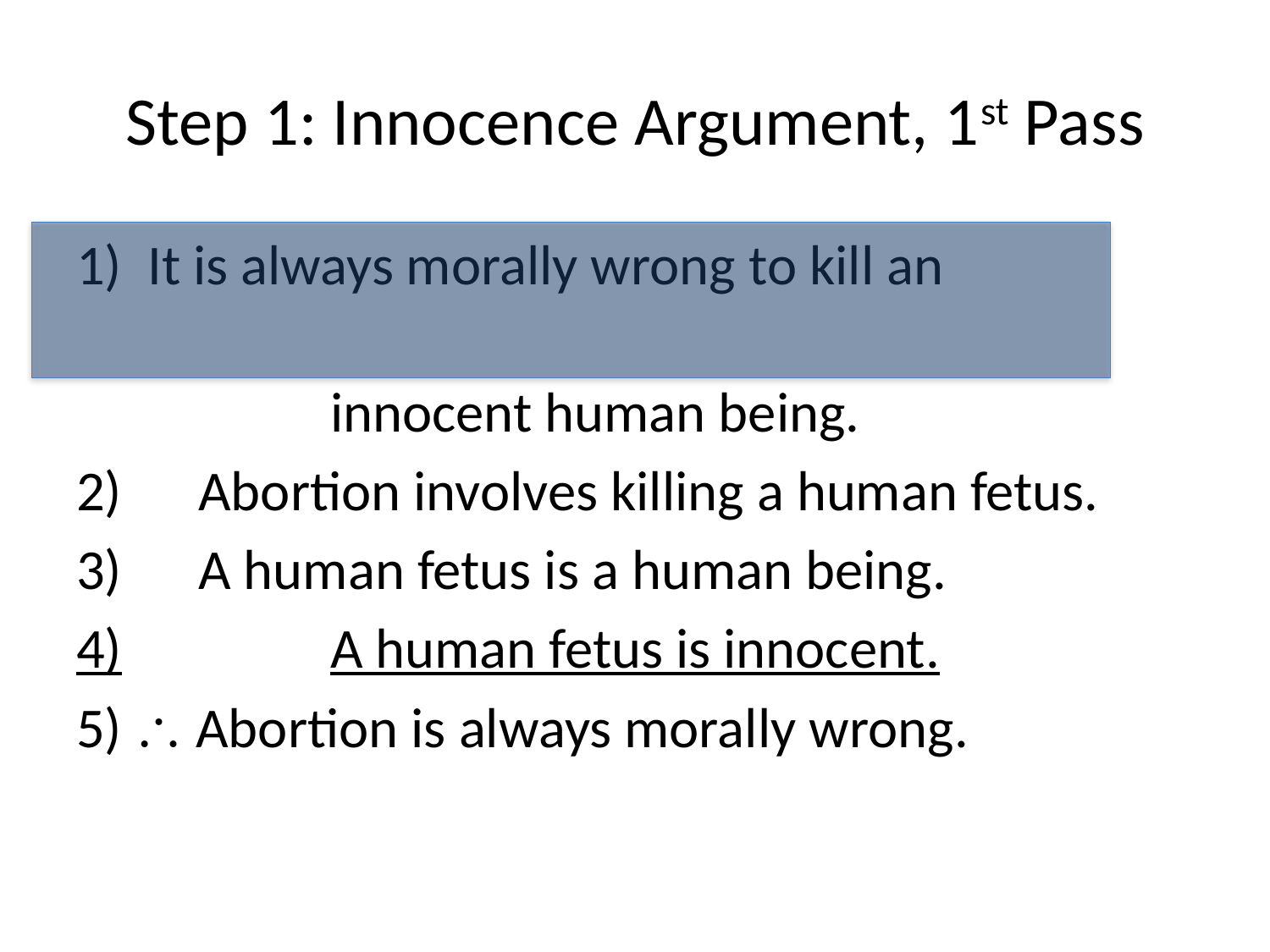

# Step 1: Innocence Argument, 1st Pass

It is always morally wrong to kill an
		innocent human being.
    Abortion involves killing a human fetus.
    A human fetus is a human being.
4)		A human fetus is innocent.
5) ∴ Abortion is always morally wrong.